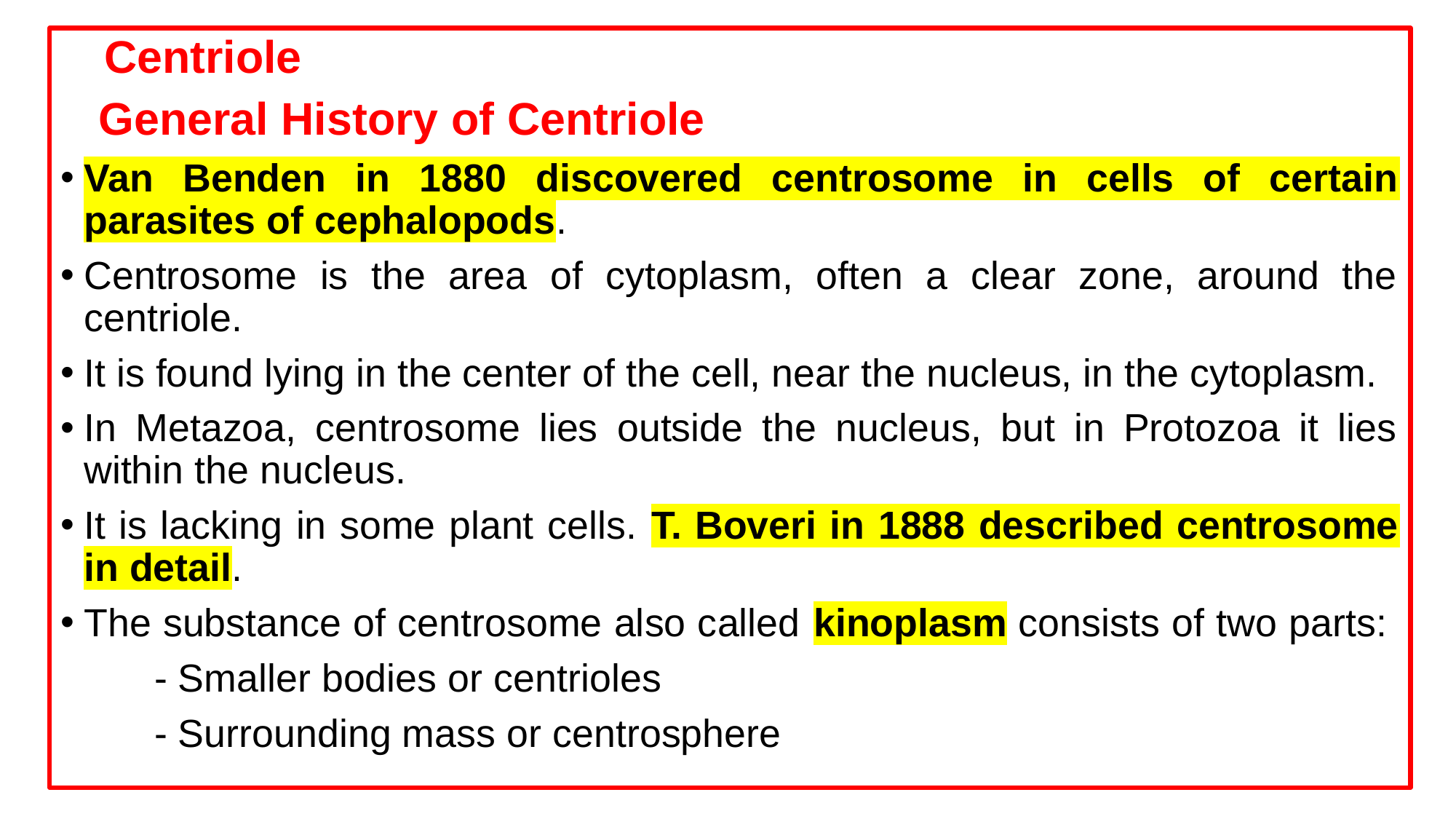

Centriole
   General History of Centriole
Van Benden in 1880 discovered centrosome in cells of certain parasites of cephalopods.
Centrosome is the area of cytoplasm, often a clear zone, around the centriole.
It is found lying in the center of the cell, near the nucleus, in the cytoplasm.
In Metazoa, centrosome lies outside the nucleus, but in Protozoa it lies within the nucleus.
It is lacking in some plant cells. T. Boveri in 1888 described centrosome in detail.
The substance of centrosome also called kinoplasm consists of two parts:
	- Smaller bodies or centrioles
	- Surrounding mass or centrosphere